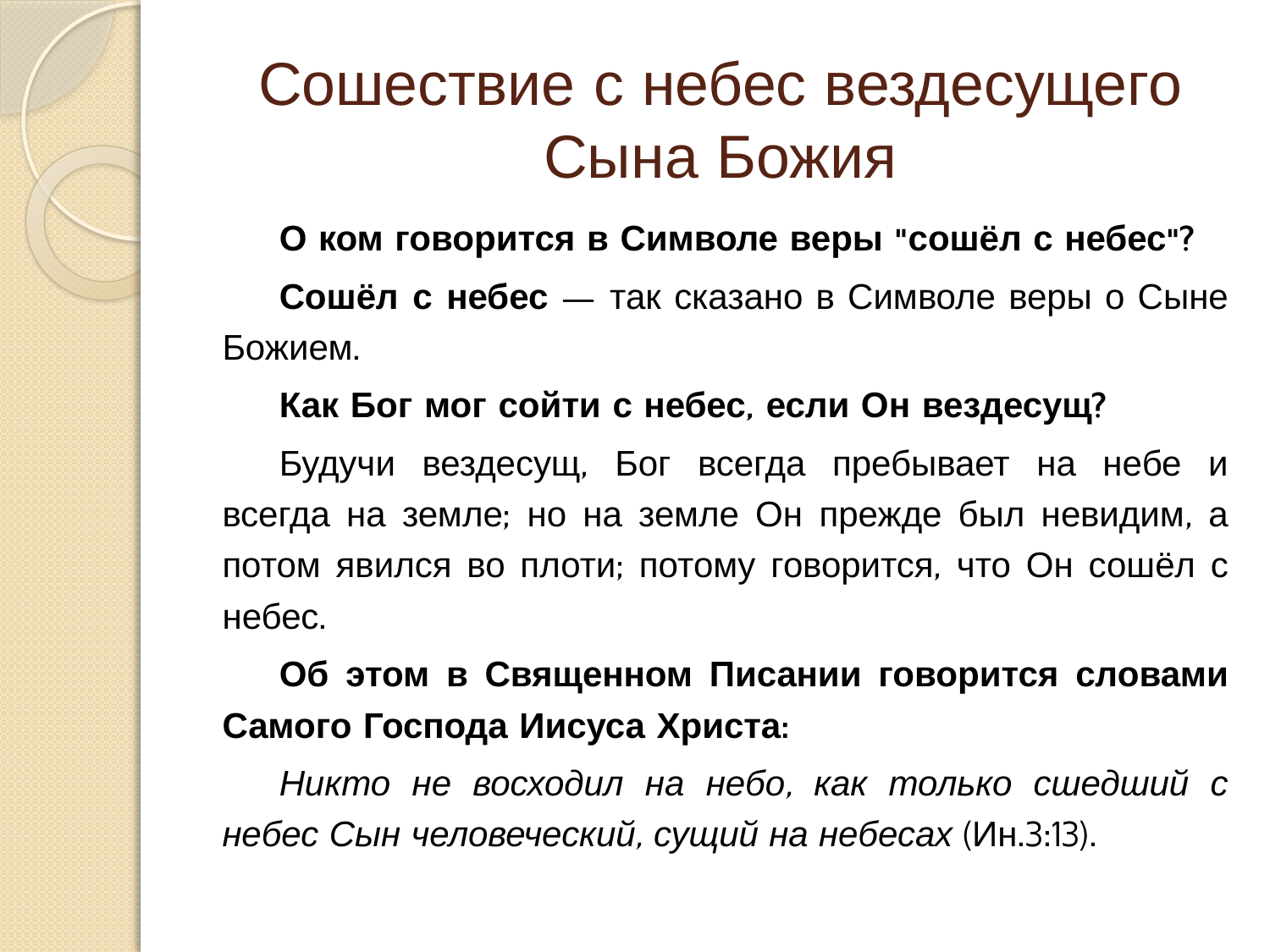

# Сошествие с небес вездесущего Сына Божия
О ком говорится в Символе веры "сошёл с небес"?
Сошёл с небес — так сказано в Символе веры о Сыне Божием.
Как Бог мог сойти с небес, если Он вездесущ?
Будучи вездесущ, Бог всегда пребывает на небе и всегда на земле; но на земле Он прежде был невидим, а потом явился во плоти; потому говорится, что Он сошёл с небес.
Об этом в Священном Писании говорится словами Самого Господа Иисуса Христа:
Никто не восходил на небо, как только сшедший с небес Сын человеческий, сущий на небесах (Ин.3:13).